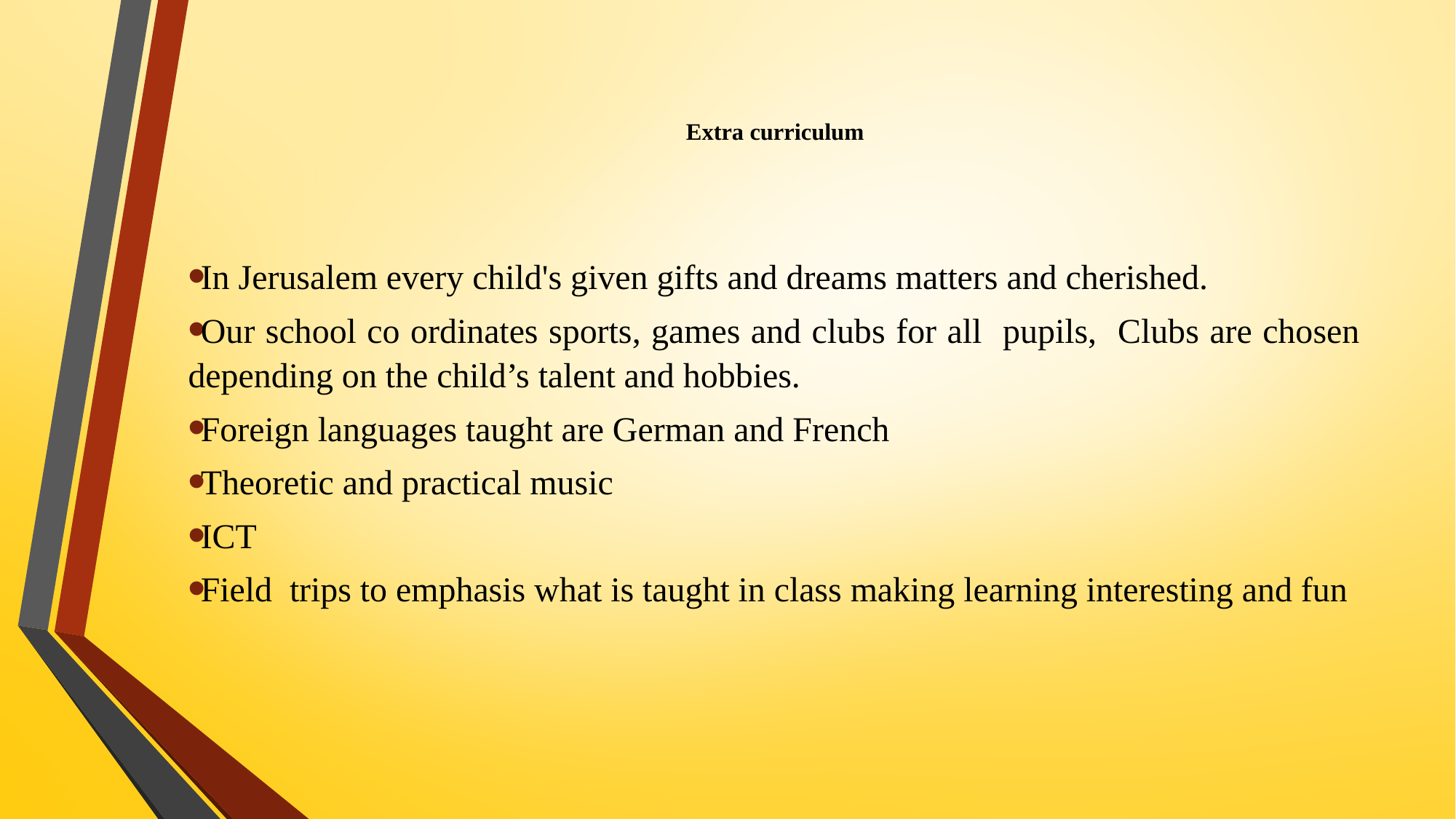

# Extra curriculum

In Jerusalem every child's given gifts and dreams matters and cherished.
Our school co ordinates sports, games and clubs for all  pupils,  Clubs are chosen depending on the child’s talent and hobbies.
Foreign languages taught are German and French
Theoretic and practical music
ICT
Field  trips to emphasis what is taught in class making learning interesting and fun